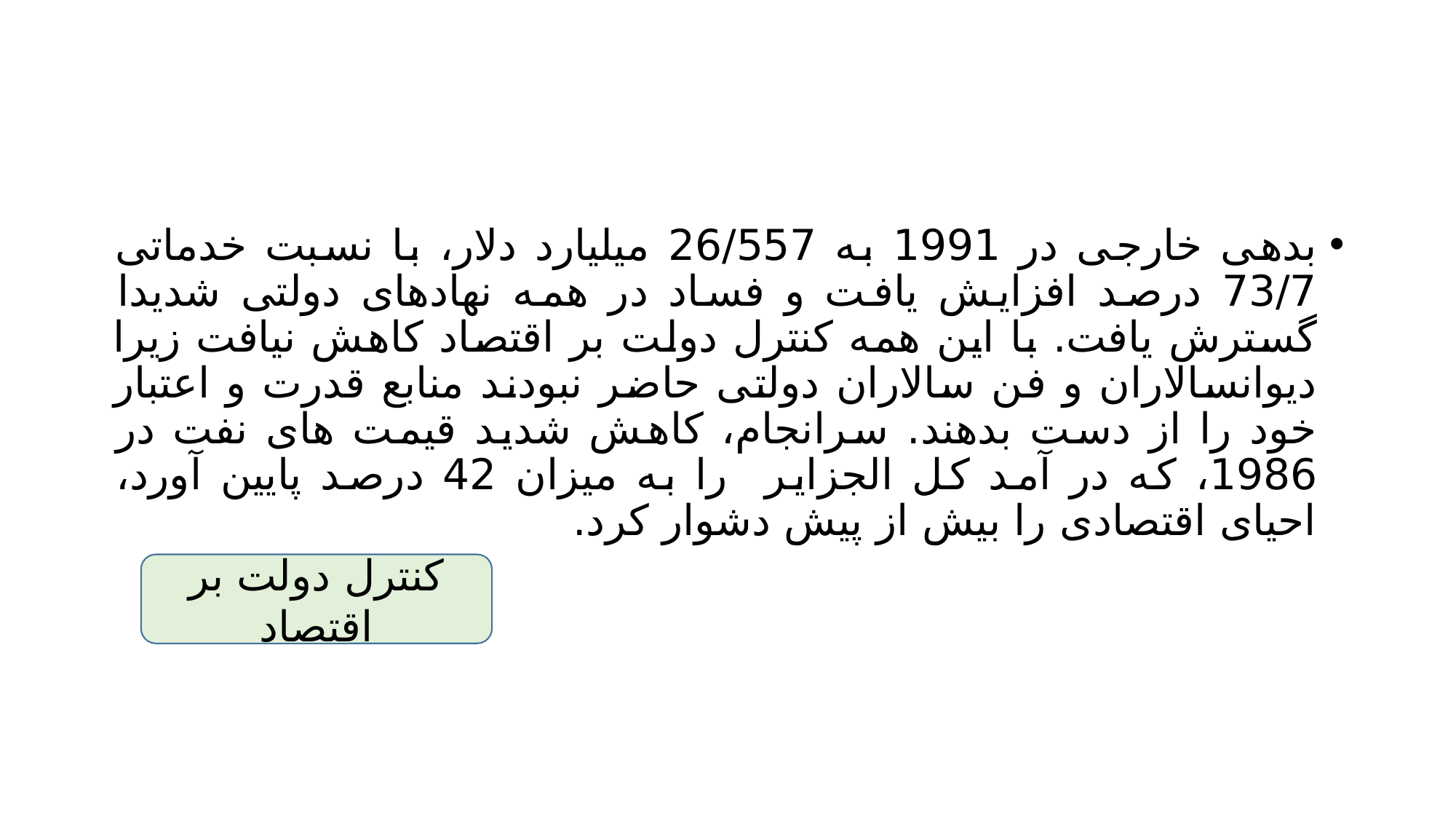

#
بدهی خارجی در 1991 به 26/557 میلیارد دلار، با نسبت خدماتی 73/7 درصد افزایش یافت و فساد در همه نهادهای دولتی شدیدا گسترش یافت. با این همه کنترل دولت بر اقتصاد کاهش نیافت زیرا دیوانسالاران و فن سالاران دولتی حاضر نبودند منابع قدرت و اعتبار خود را از دست بدهند. سرانجام، کاهش شدید قیمت های نفت در 1986، که در آمد کل الجزایر  را به میزان 42 درصد پایین آورد، احیای اقتصادی را بیش از پیش دشوار کرد.
کنترل دولت بر اقتصاد